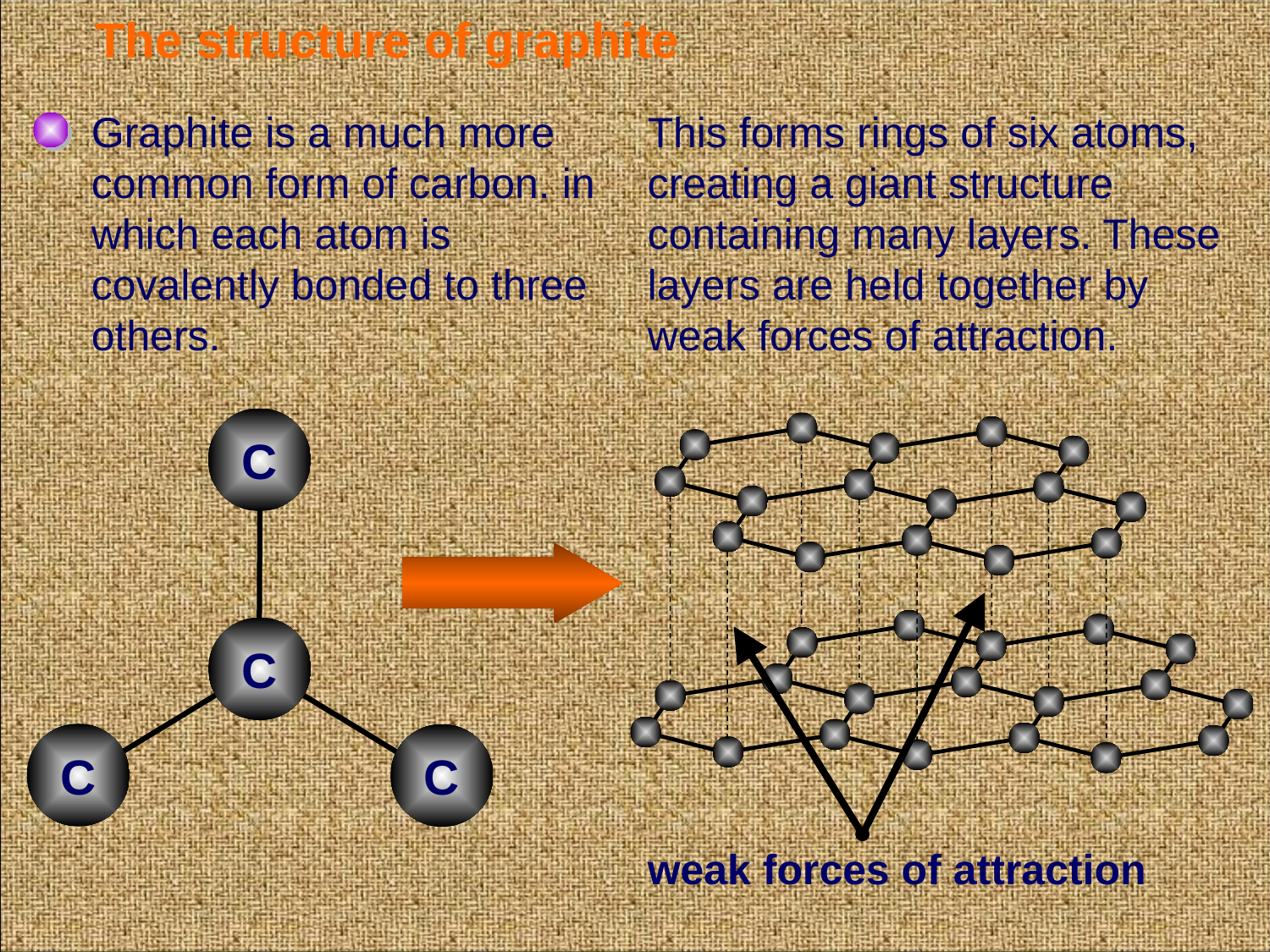

# The structure of graphite
Graphite is a much more common form of carbon. in which each atom is covalently bonded to three others.
This forms rings of six atoms, creating a giant structure containing many layers. These layers are held together by weak forces of attraction.

C

C

C
C

weak forces of attraction